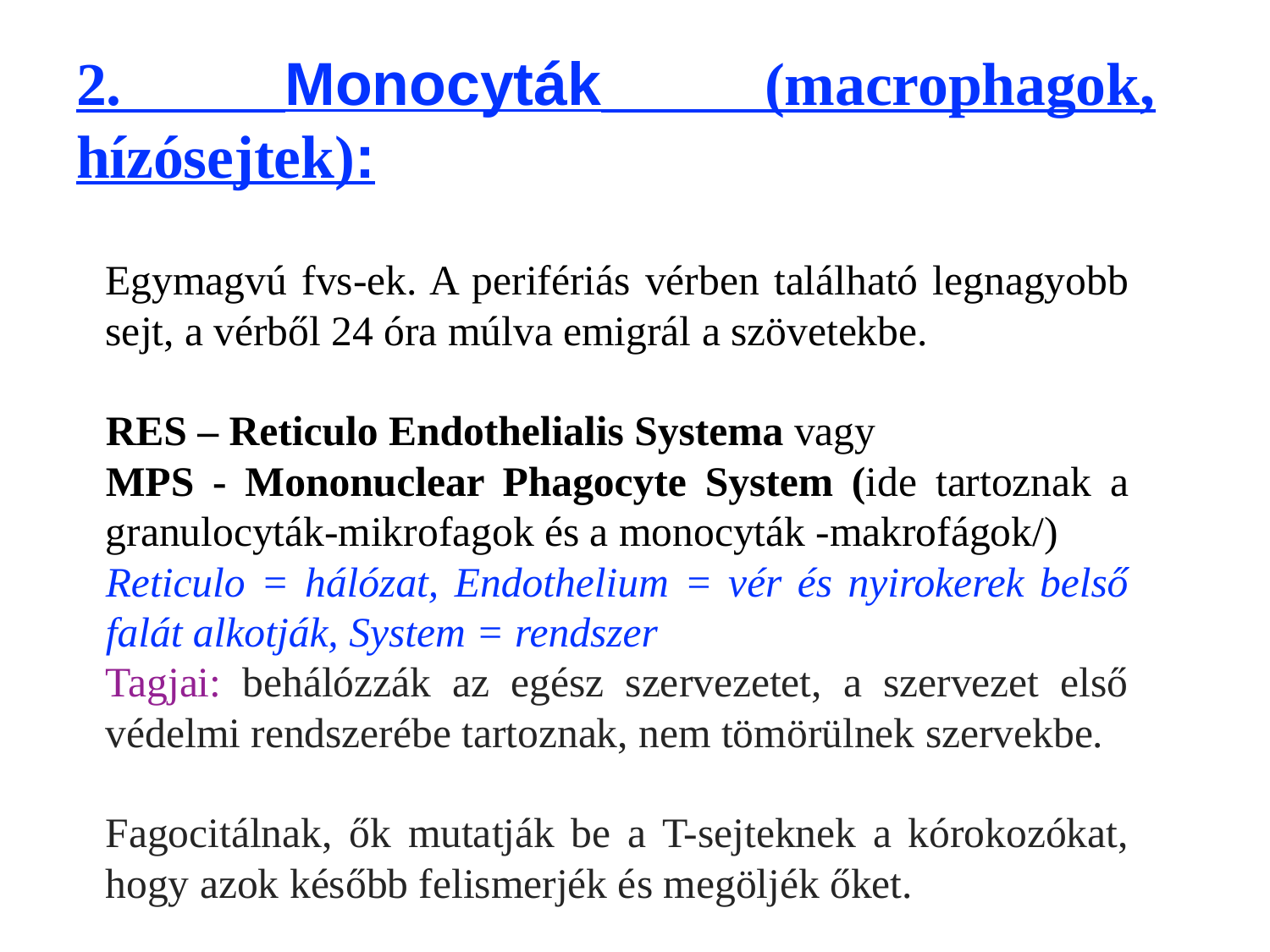

# 2. Monocyták (macrophagok, hízósejtek):

Egymagvú fvs-ek. A perifériás vérben található legnagyobb sejt, a vérből 24 óra múlva emigrál a szövetekbe.

RES – Reticulo Endothelialis Systema vagy
MPS - Mononuclear Phagocyte System (ide tartoznak a granulocyták-mikrofagok és a monocyták -makrofágok/)
Reticulo = hálózat, Endothelium = vér és nyirokerek belső falát alkotják, System = rendszer
Tagjai: behálózzák az egész szervezetet, a szervezet első védelmi rendszerébe tartoznak, nem tömörülnek szervekbe.

Fagocitálnak, ők mutatják be a T-sejteknek a kórokozókat, hogy azok később felismerjék és megöljék őket.